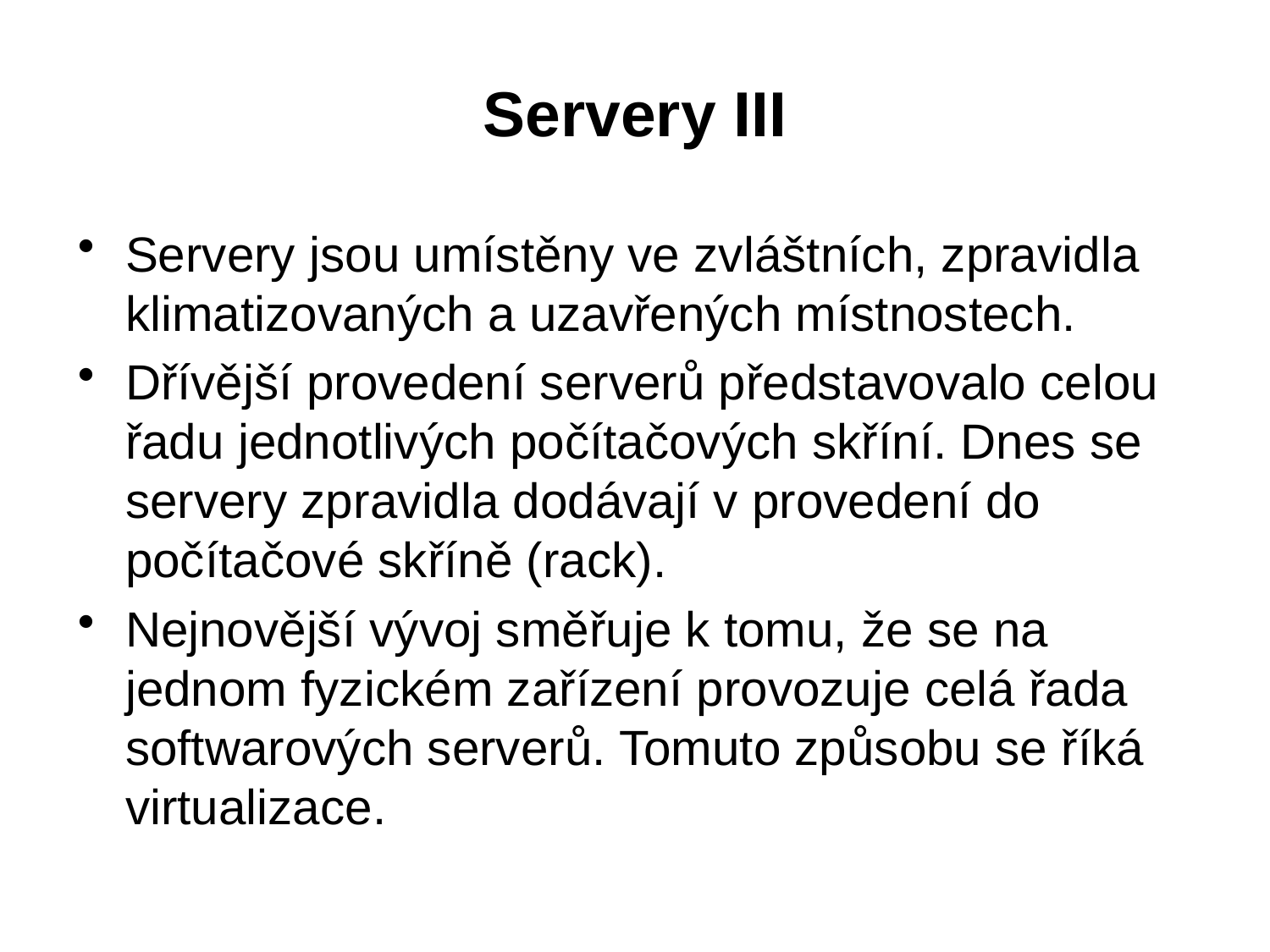

# Servery III
Servery jsou umístěny ve zvláštních, zpravidla klimatizovaných a uzavřených místnostech.
Dřívější provedení serverů představovalo celou řadu jednotlivých počítačových skříní. Dnes se servery zpravidla dodávají v provedení do počítačové skříně (rack).
Nejnovější vývoj směřuje k tomu, že se na jednom fyzickém zařízení provozuje celá řada softwarových serverů. Tomuto způsobu se říká virtualizace.

5